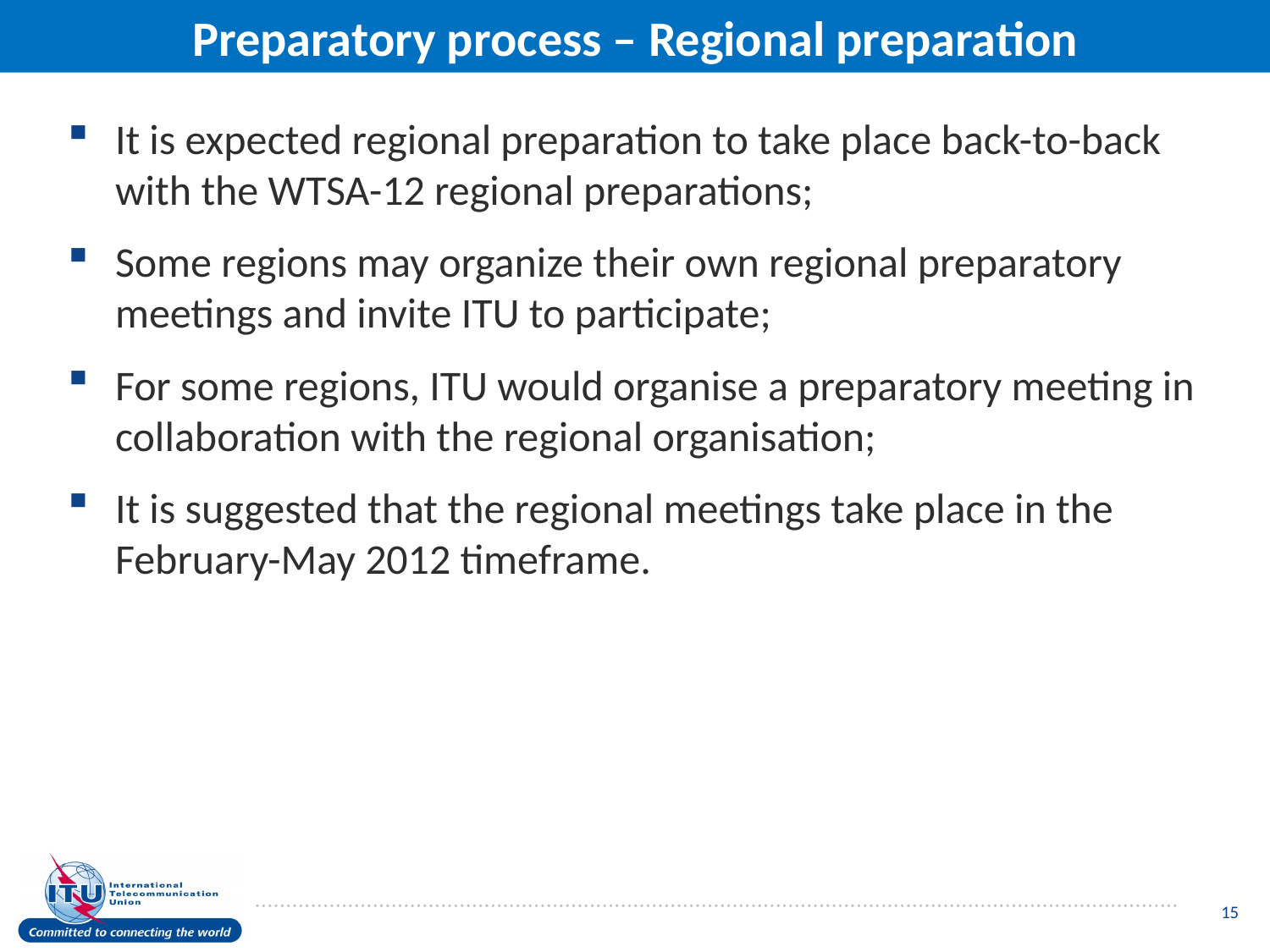

# Preparatory process – Regional preparation
It is expected regional preparation to take place back-to-back with the WTSA-12 regional preparations;
Some regions may organize their own regional preparatory meetings and invite ITU to participate;
For some regions, ITU would organise a preparatory meeting in collaboration with the regional organisation;
It is suggested that the regional meetings take place in the February-May 2012 timeframe.
15